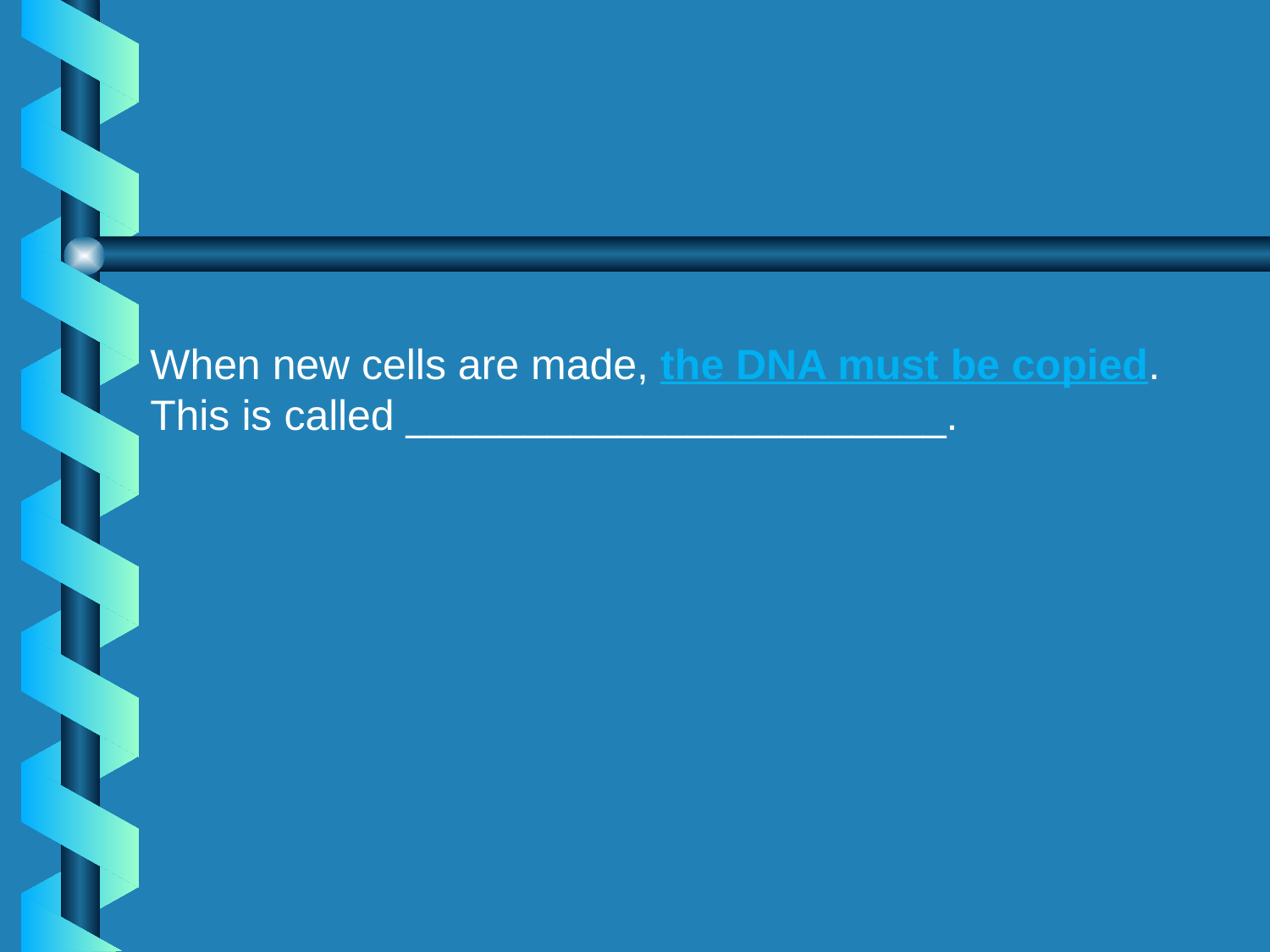

When new cells are made, the DNA must be copied.   This is called _______________________.